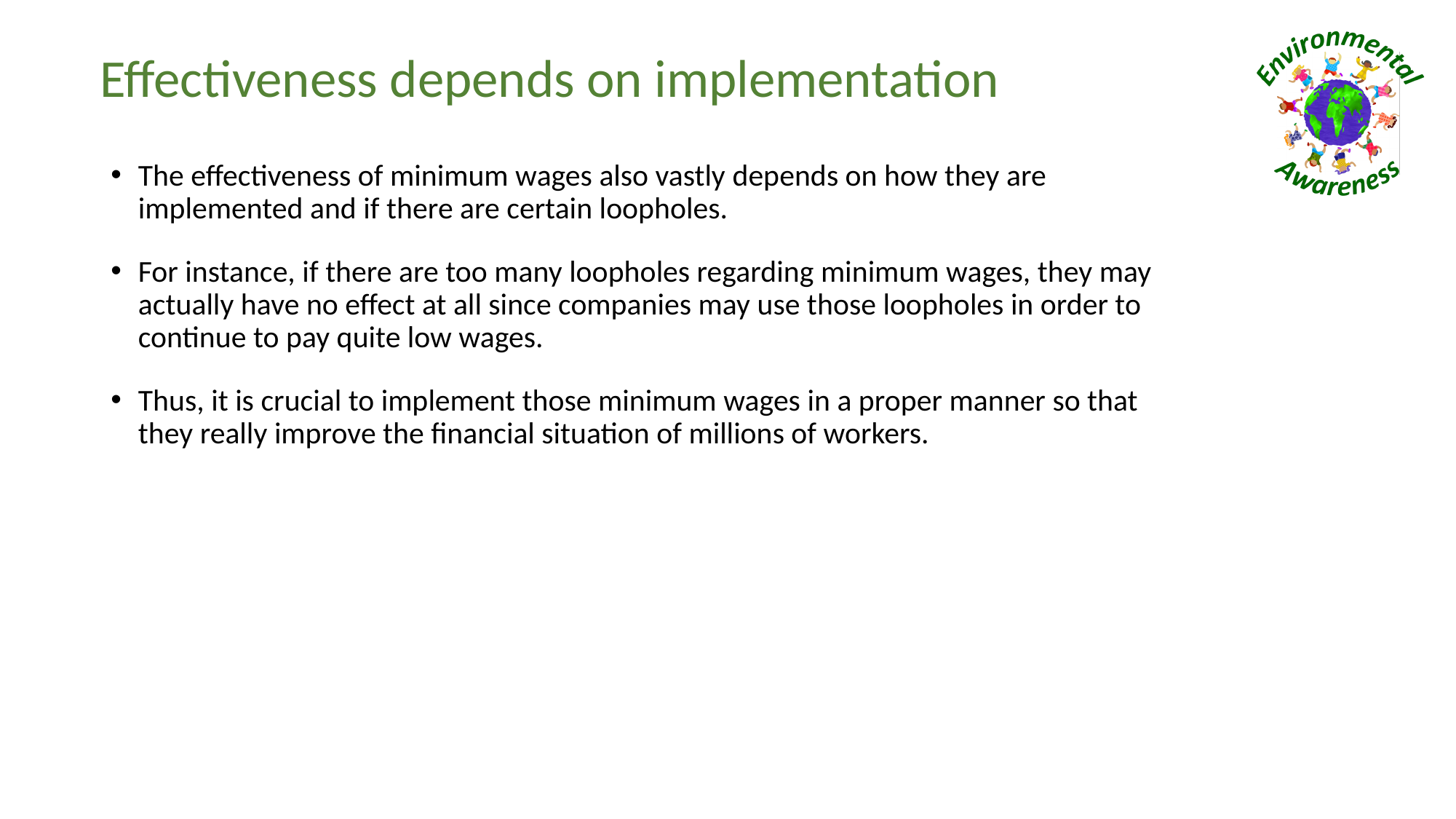

# Effectiveness depends on implementation
The effectiveness of minimum wages also vastly depends on how they are implemented and if there are certain loopholes.
For instance, if there are too many loopholes regarding minimum wages, they may actually have no effect at all since companies may use those loopholes in order to continue to pay quite low wages.
Thus, it is crucial to implement those minimum wages in a proper manner so that they really improve the financial situation of millions of workers.